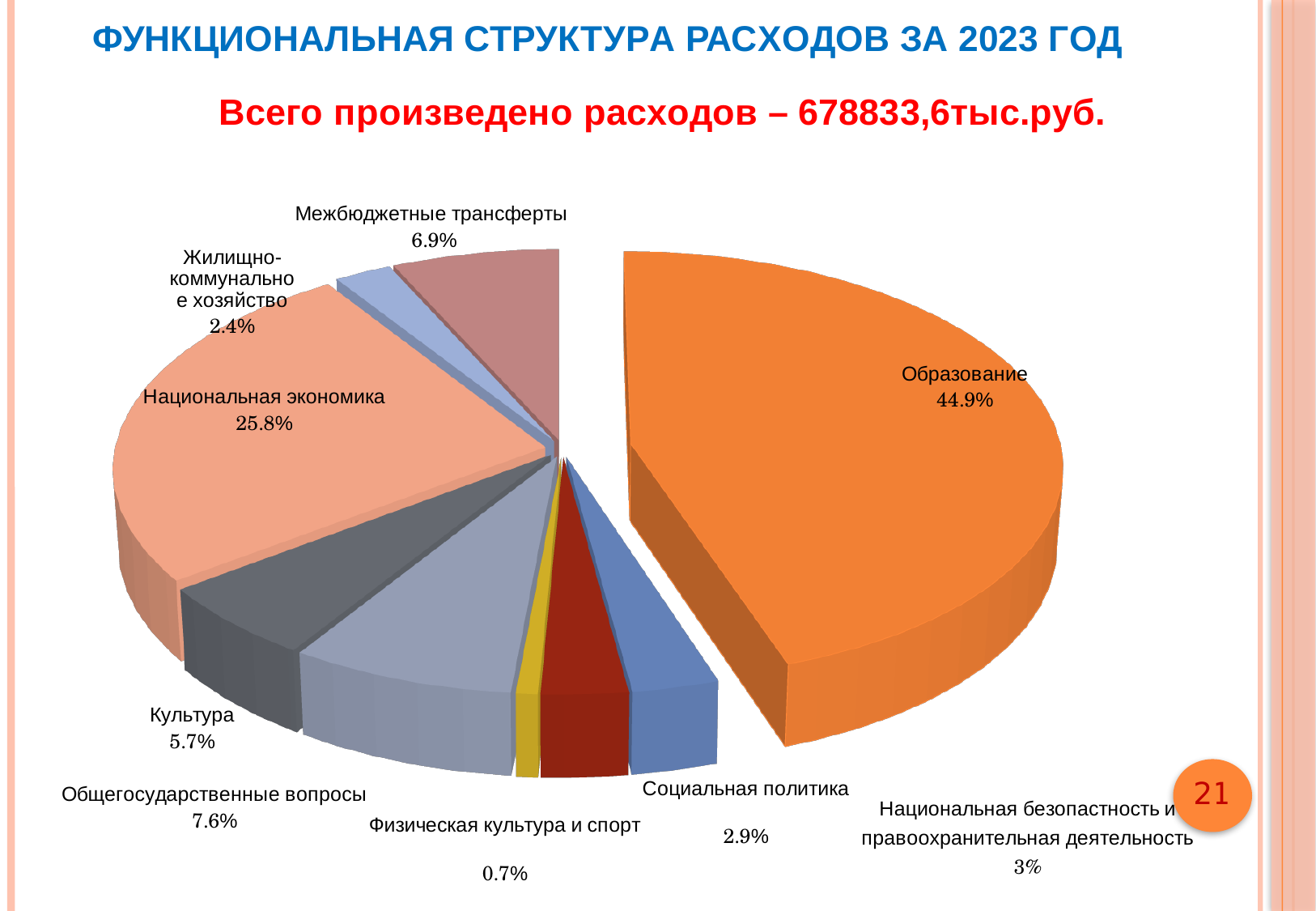

# Функциональная структура расходов за 2023 год

[unsupported chart]

21